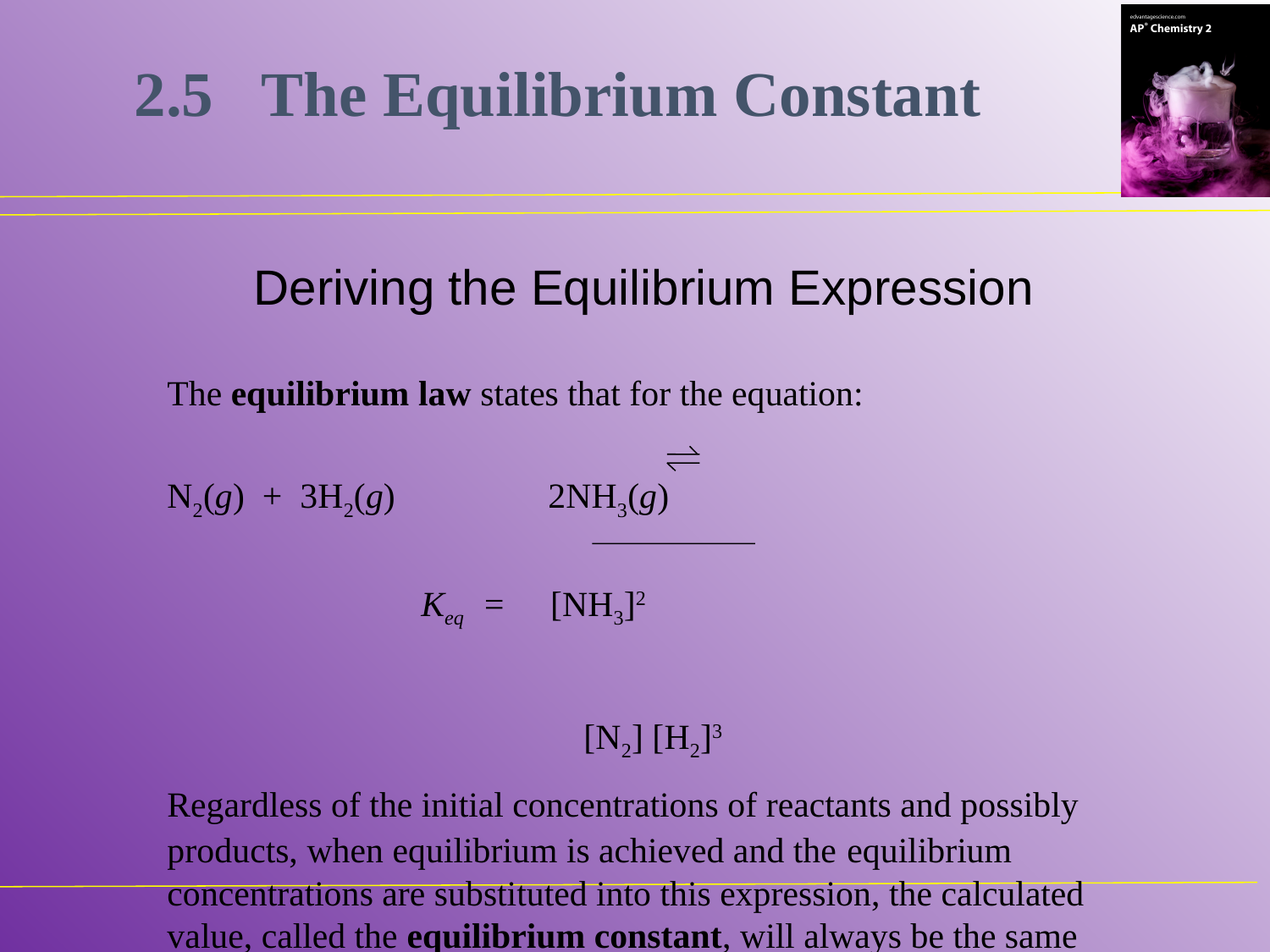

2.5	The Equilibrium Constant
Deriving the Equilibrium Expression
The equilibrium law states that for the equation:
							N2(g)  +  3H2(g)		2NH3(g)
									Keq  =     [NH3]2																				  	    [N2] [H2]3
Regardless of the initial concentrations of reactants and possibly products, when equilibrium is achieved and the equilibrium concentrations are substituted into this expression, the calculated value, called the equilibrium constant, will always be the same at any given temperature.